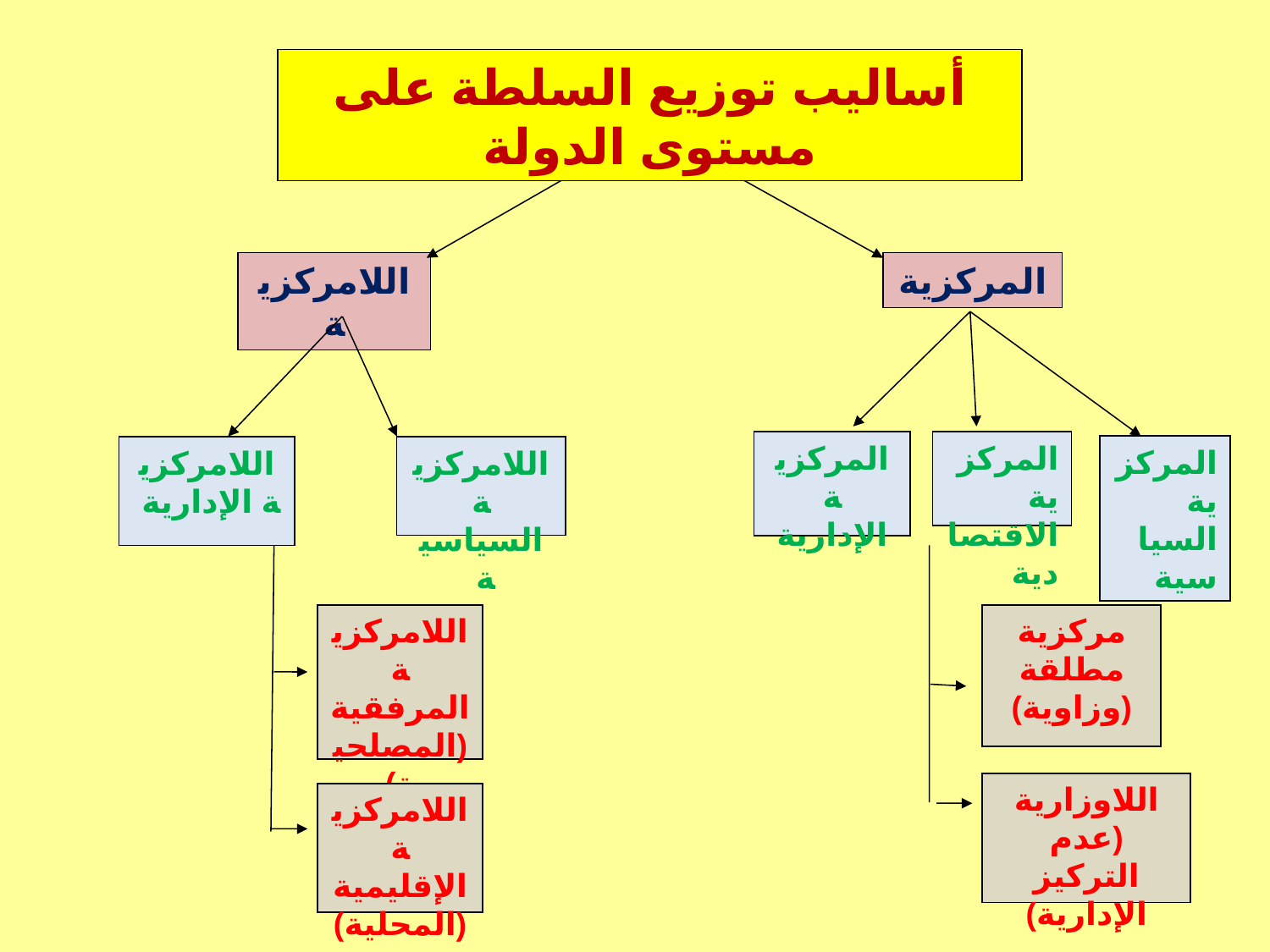

أساليب توزيع السلطة على مستوى الدولة

اللامركزية
المركزية

المركزية الإدارية
المركزية الاقتصادية
المركزية السياسية
اللامركزية الإدارية
اللامركزية السياسية

اللامركزية المرفقية
(المصلحية)
مركزية مطلقة (وزاوية)

اللاوزارية (عدم التركيز الإدارية)
اللامركزية الإقليمية
(المحلية)